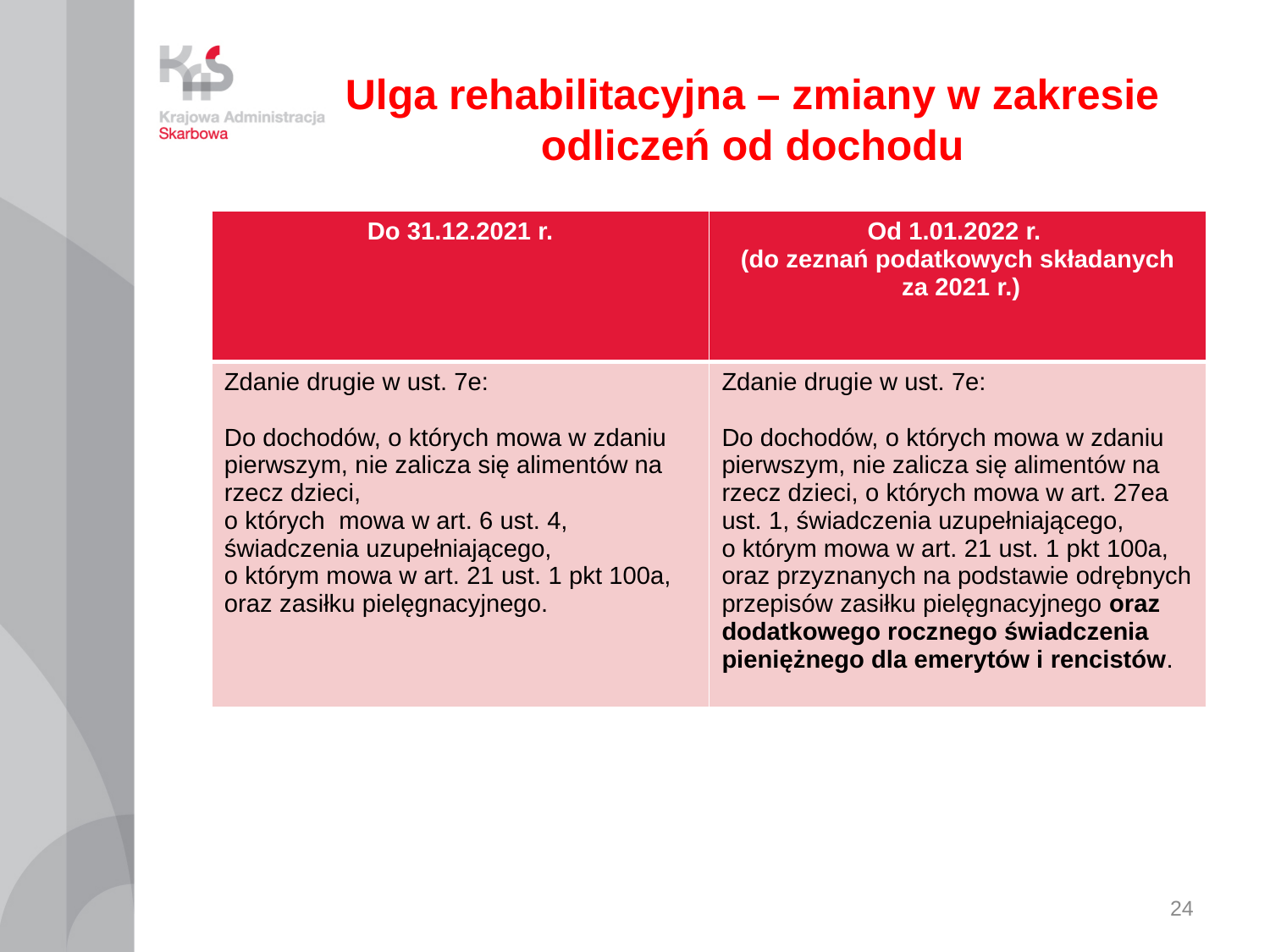

# Ulga rehabilitacyjna – zmiany w zakresie odliczeń od dochodu
| Do 31.12.2021 r. | Od 1.01.2022 r. (do zeznań podatkowych składanych za 2021 r.) |
| --- | --- |
| Zdanie drugie w ust. 7e: Do dochodów, o których mowa w zdaniu pierwszym, nie zalicza się alimentów na rzecz dzieci, o których mowa w art. 6 ust. 4, świadczenia uzupełniającego, o którym mowa w art. 21 ust. 1 pkt 100a, oraz zasiłku pielęgnacyjnego. | Zdanie drugie w ust. 7e: Do dochodów, o których mowa w zdaniu pierwszym, nie zalicza się alimentów na rzecz dzieci, o których mowa w art. 27ea ust. 1, świadczenia uzupełniającego, o którym mowa w art. 21 ust. 1 pkt 100a, oraz przyznanych na podstawie odrębnych przepisów zasiłku pielęgnacyjnego oraz dodatkowego rocznego świadczenia pieniężnego dla emerytów i rencistów. |
24